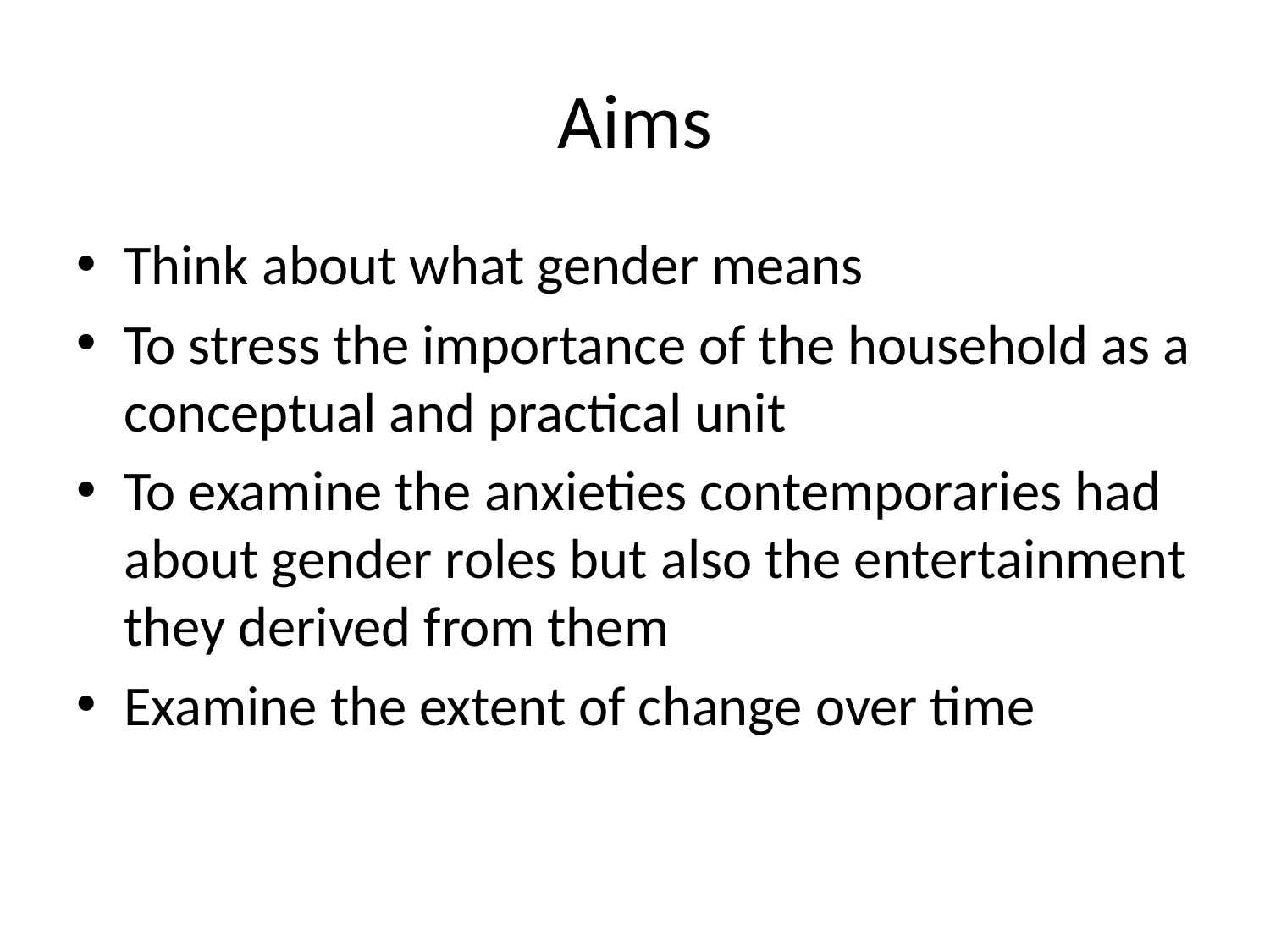

# Aims
Think about what gender means
To stress the importance of the household as a conceptual and practical unit
To examine the anxieties contemporaries had about gender roles but also the entertainment they derived from them
Examine the extent of change over time